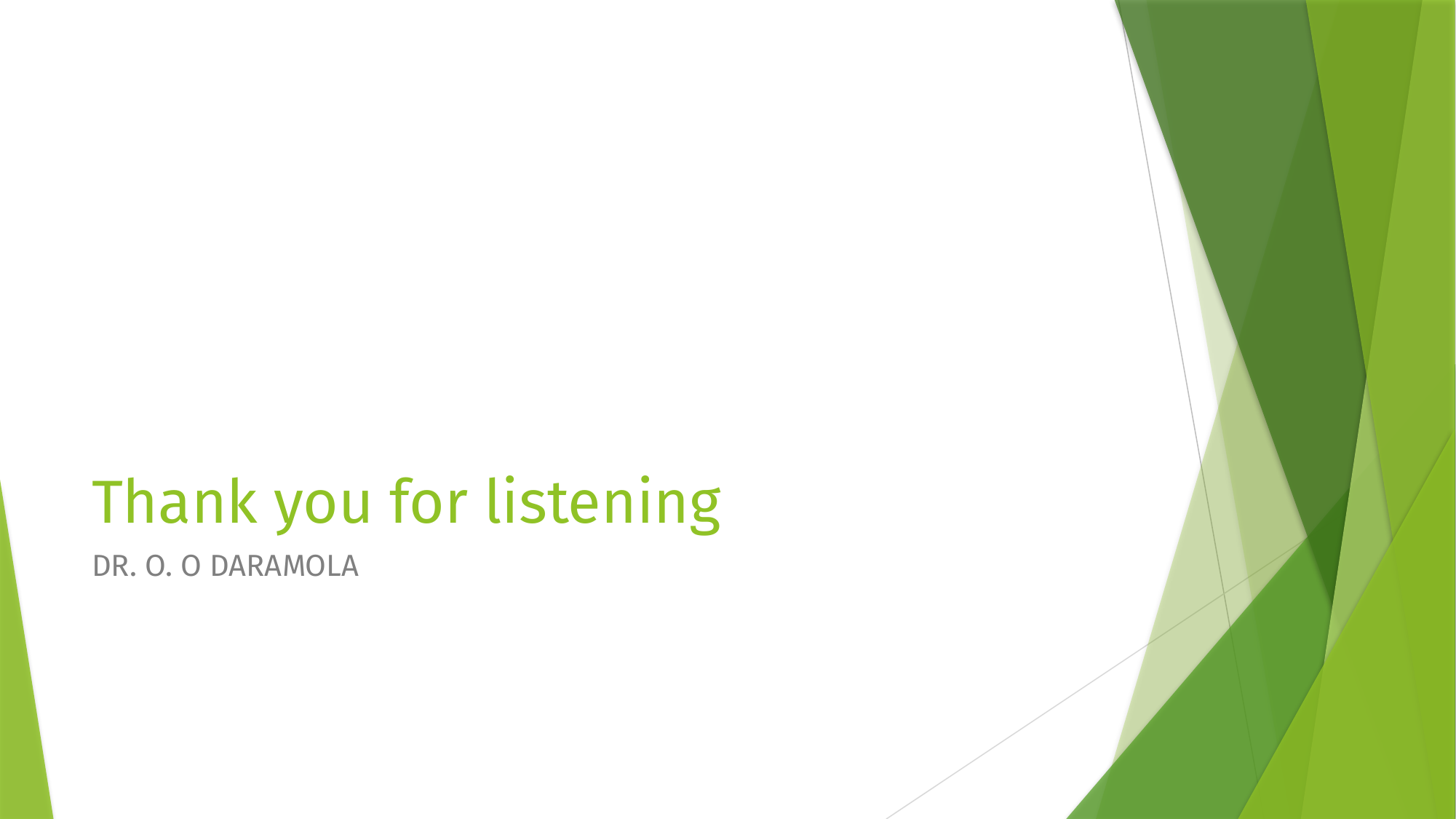

# Thank you for listening
DR. O. O DARAMOLA